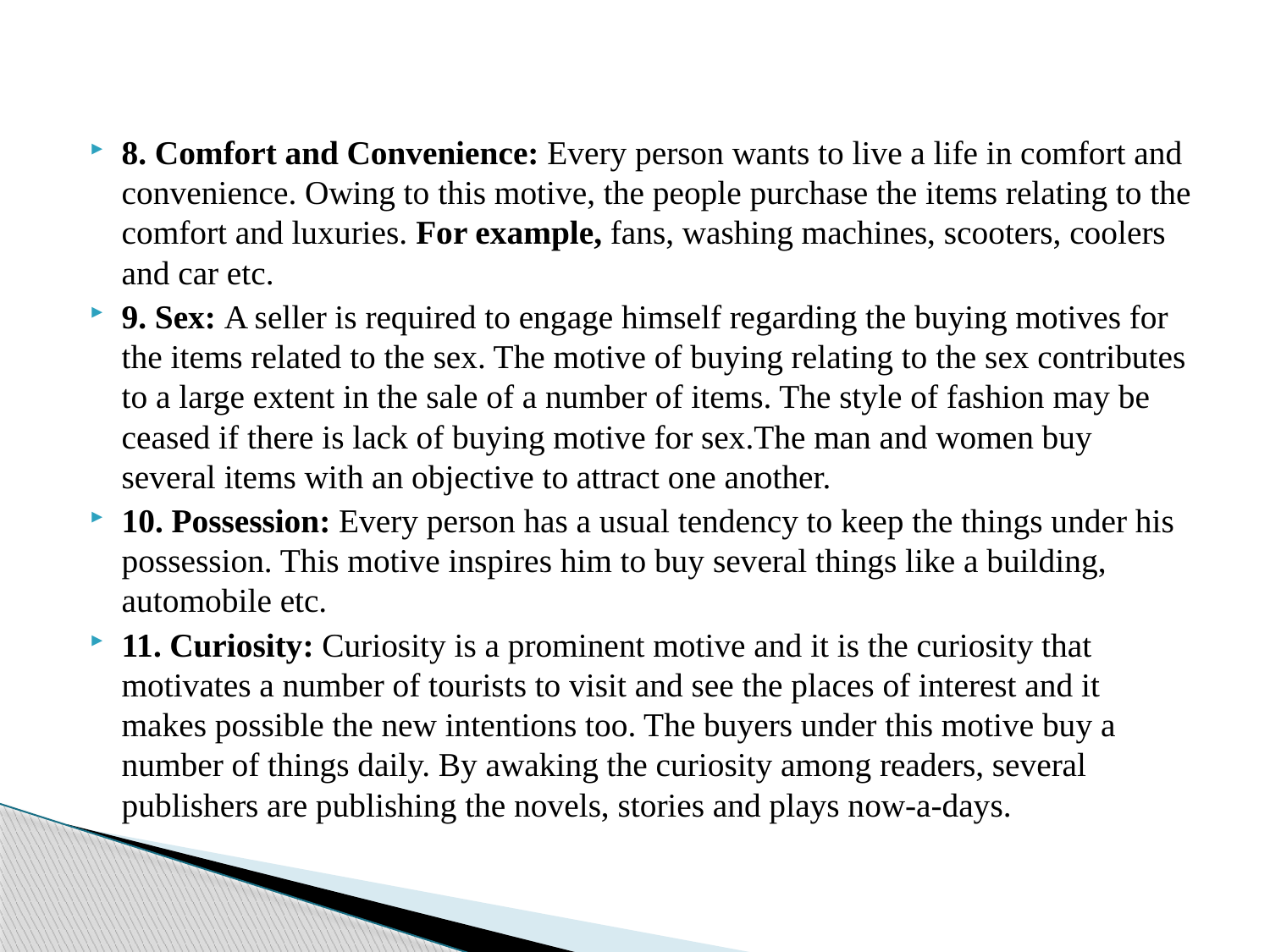

8. Comfort and Convenience: Every person wants to live a life in comfort and convenience. Owing to this motive, the people purchase the items relating to the comfort and luxuries. For example, fans, washing machines, scooters, coolers and car etc.
9. Sex: A seller is required to engage himself regarding the buying motives for the items related to the sex. The motive of buying relating to the sex contributes to a large extent in the sale of a number of items. The style of fashion may be ceased if there is lack of buying motive for sex.The man and women buy several items with an objective to attract one another.
10. Possession: Every person has a usual tendency to keep the things under his possession. This motive inspires him to buy several things like a building, automobile etc.
11. Curiosity: Curiosity is a prominent motive and it is the curiosity that motivates a number of tourists to visit and see the places of interest and it makes possible the new intentions too. The buyers under this motive buy a number of things daily. By awaking the curiosity among readers, several publishers are publishing the novels, stories and plays now-a-days.